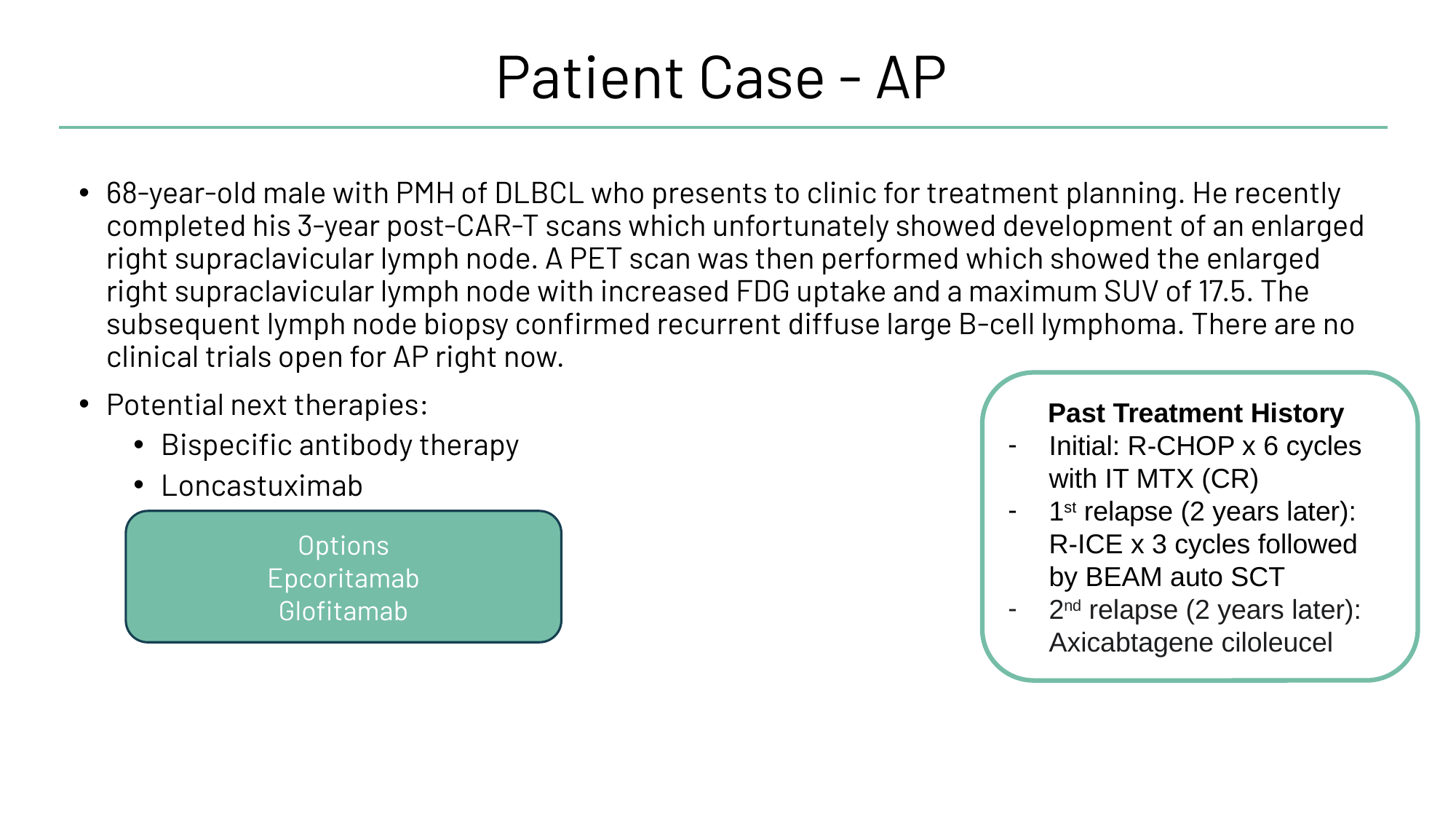

# Patient Case - AP
68-year-old male with PMH of DLBCL who presents to clinic for treatment planning. He recently completed his 3-year post-CAR-T scans which unfortunately showed development of an enlarged right supraclavicular lymph node. A PET scan was then performed which showed the enlarged right supraclavicular lymph node with increased FDG uptake and a maximum SUV of 17.5. The subsequent lymph node biopsy confirmed recurrent diffuse large B-cell lymphoma. There are no clinical trials open for AP right now.
Potential next therapies:
Bispecific antibody therapy
Loncastuximab
Tafasitamab/lenalidomide
Selinexor

Past Treatment History
Initial: R-CHOP x 6 cycles with IT MTX (CR)
1st relapse (2 years later): R-ICE x 3 cycles followed by BEAM auto SCT
2nd relapse (2 years later): Axicabtagene ciloleucel
Options
Epcoritamab
Glofitamab